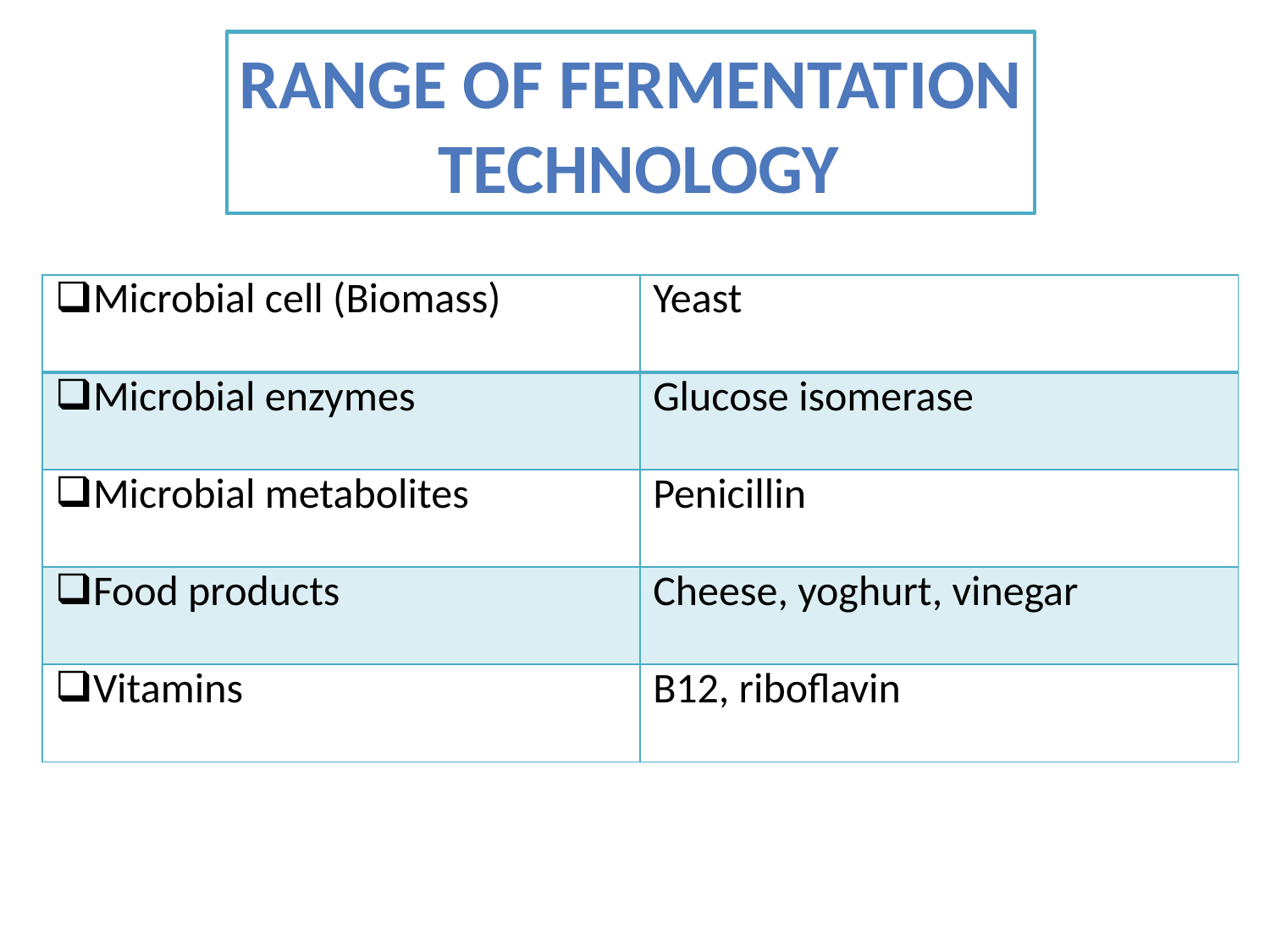

RANGE OF FERMENTATION
 TECHNOLOGY

| Microbial cell (Biomass) | Yeast |
| --- | --- |
| Microbial enzymes | Glucose isomerase |
| Microbial metabolites | Penicillin |
| Food products | Cheese, yoghurt, vinegar |
| Vitamins | B12, riboflavin |